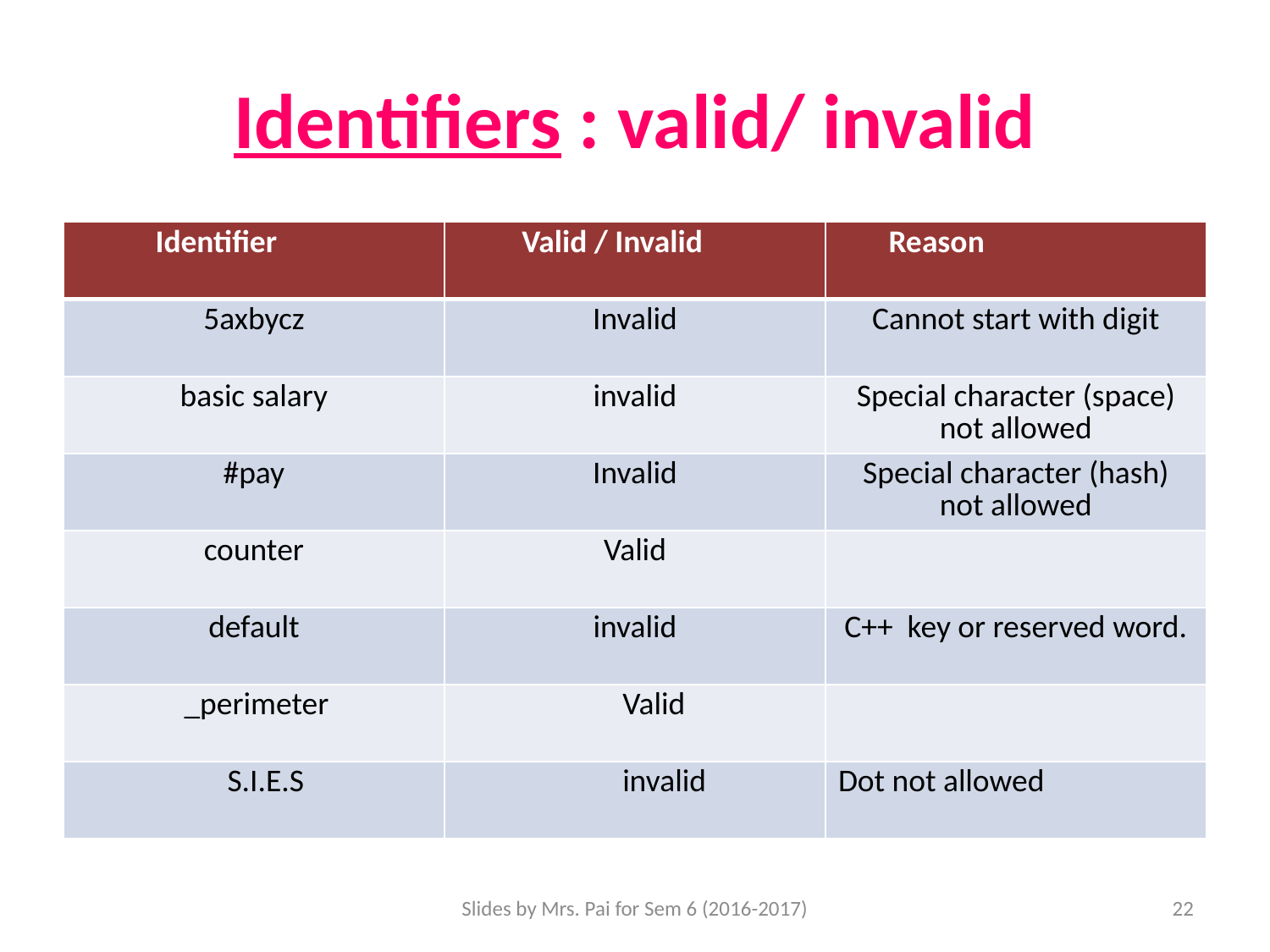

# Identifiers : valid/ invalid
| Identifier | Valid / Invalid | Reason |
| --- | --- | --- |
| 5axbycz | Invalid | Cannot start with digit |
| basic salary | invalid | Special character (space) not allowed |
| #pay | Invalid | Special character (hash) not allowed |
| counter | Valid |  |
| default | invalid | C++ key or reserved word. |
| \_perimeter | Valid |  |
| S.I.E.S | invalid | Dot not allowed |
Slides by Mrs. Pai for Sem 6 (2016-2017)
22